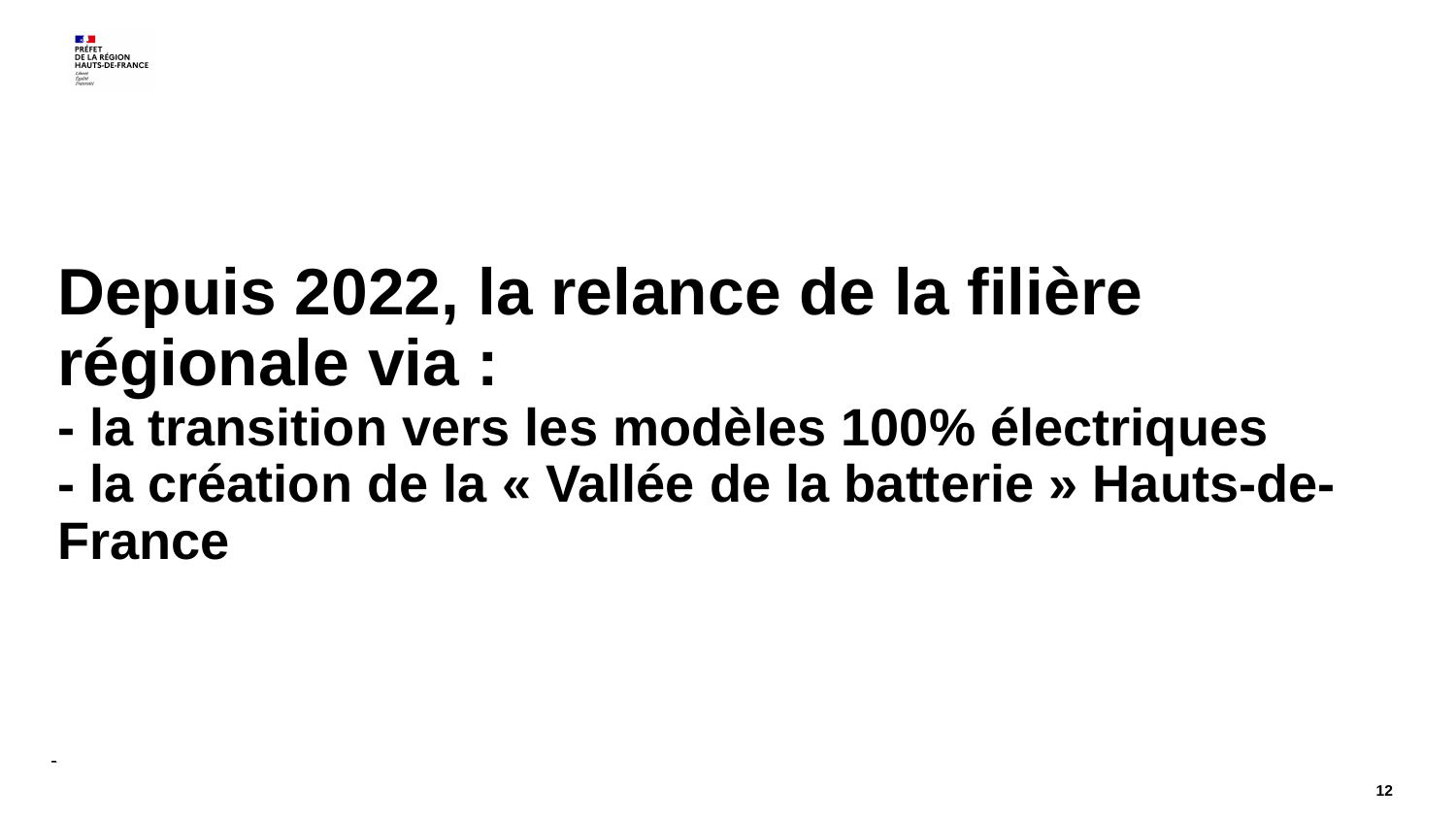

Depuis 2022, la relance de la filière régionale via :
- la transition vers les modèles 100% électriques
- la création de la « Vallée de la batterie » Hauts-de-France
12